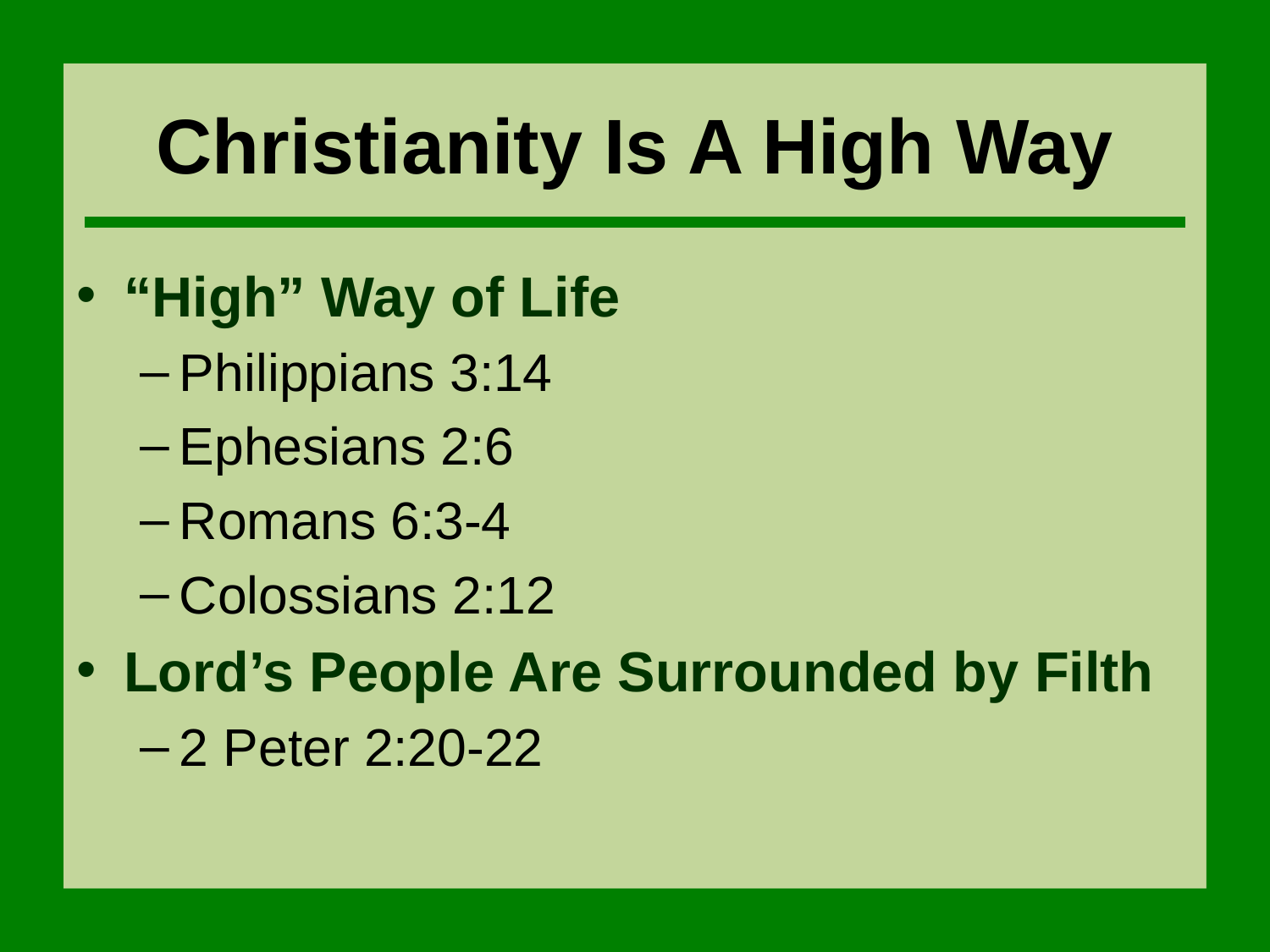

# Christianity Is A High Way
“High” Way of Life
Philippians 3:14
Ephesians 2:6
Romans 6:3-4
Colossians 2:12
Lord’s People Are Surrounded by Filth
2 Peter 2:20-22